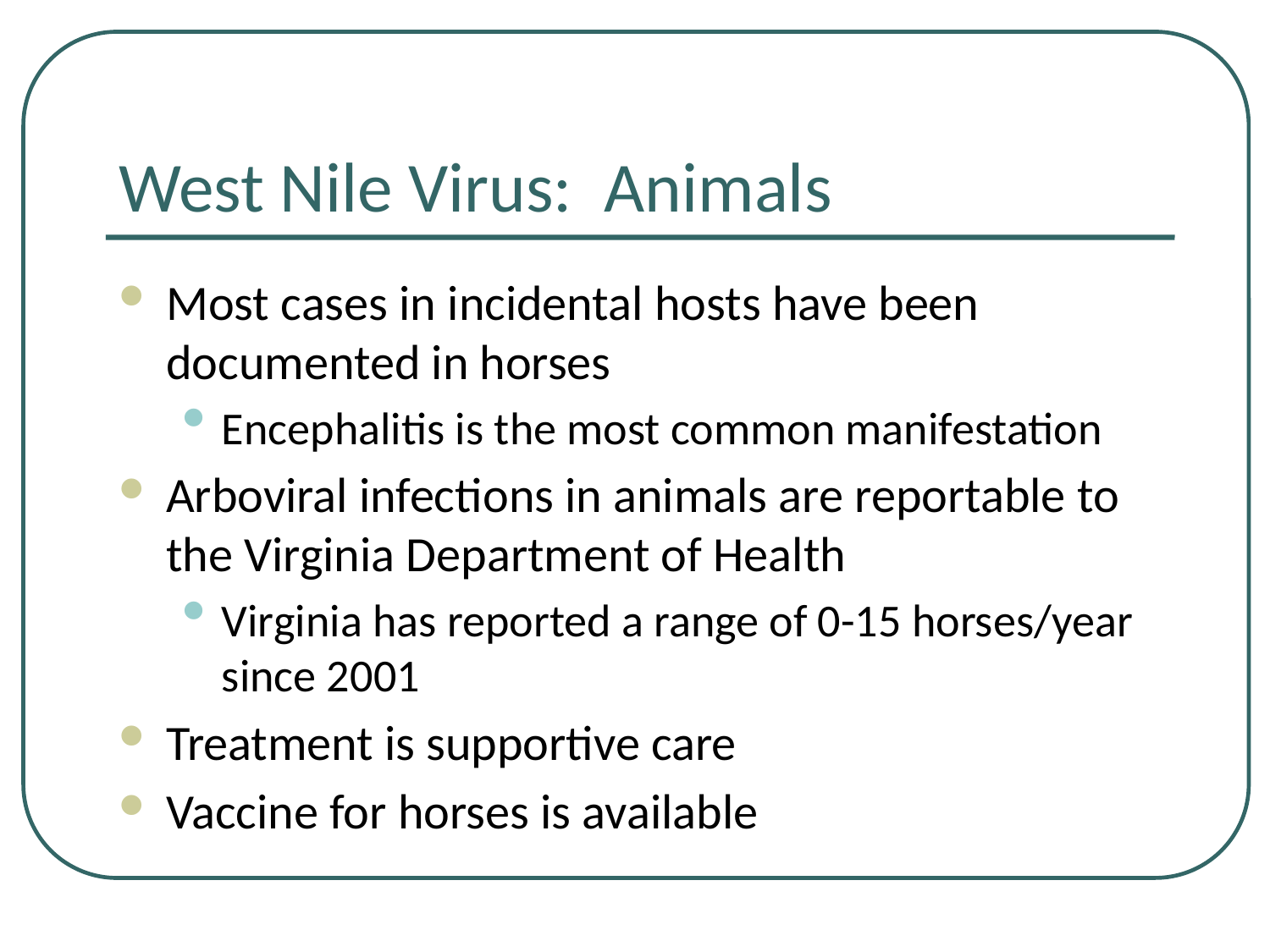

# West Nile Virus:  Animals
Most cases in incidental hosts have been documented in horses
Encephalitis is the most common manifestation
Arboviral infections in animals are reportable to the Virginia Department of Health
Virginia has reported a range of 0-15 horses/year since 2001
Treatment is supportive care
Vaccine for horses is available